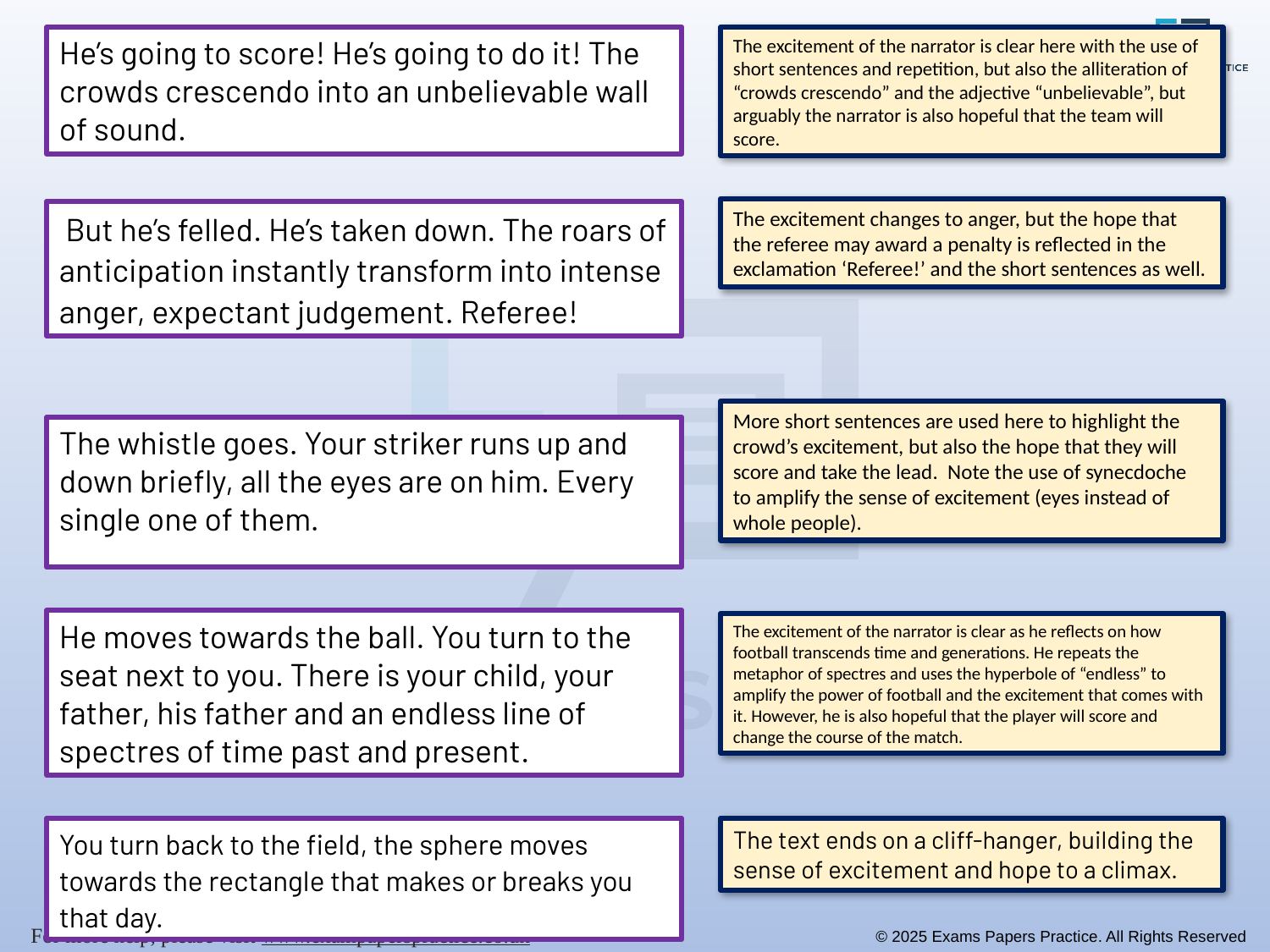

He’s going to score! He’s going to do it! The crowds crescendo into an unbelievable wall of sound.
The excitement of the narrator is clear here with the use of short sentences and repetition, but also the alliteration of “crowds crescendo” and the adjective “unbelievable”, but arguably the narrator is also hopeful that the team will score.
The excitement changes to anger, but the hope that the referee may award a penalty is reflected in the exclamation ‘Referee!’ and the short sentences as well.
 But he’s felled. He’s taken down. The roars of anticipation instantly transform into intense anger, expectant judgement. Referee!
More short sentences are used here to highlight the crowd’s excitement, but also the hope that they will score and take the lead.  Note the use of synecdoche to amplify the sense of excitement (eyes instead of whole people).
The whistle goes. Your striker runs up and down briefly, all the eyes are on him. Every single one of them.

He moves towards the ball. You turn to the seat next to you. There is your child, your father, his father and an endless line of spectres of time past and present.
The excitement of the narrator is clear as he reflects on how football transcends time and generations. He repeats the metaphor of spectres and uses the hyperbole of “endless” to amplify the power of football and the excitement that comes with it. However, he is also hopeful that the player will score and change the course of the match.
You turn back to the field, the sphere moves towards the rectangle that makes or breaks you that day.
The text ends on a cliff-hanger, building the sense of excitement and hope to a climax.